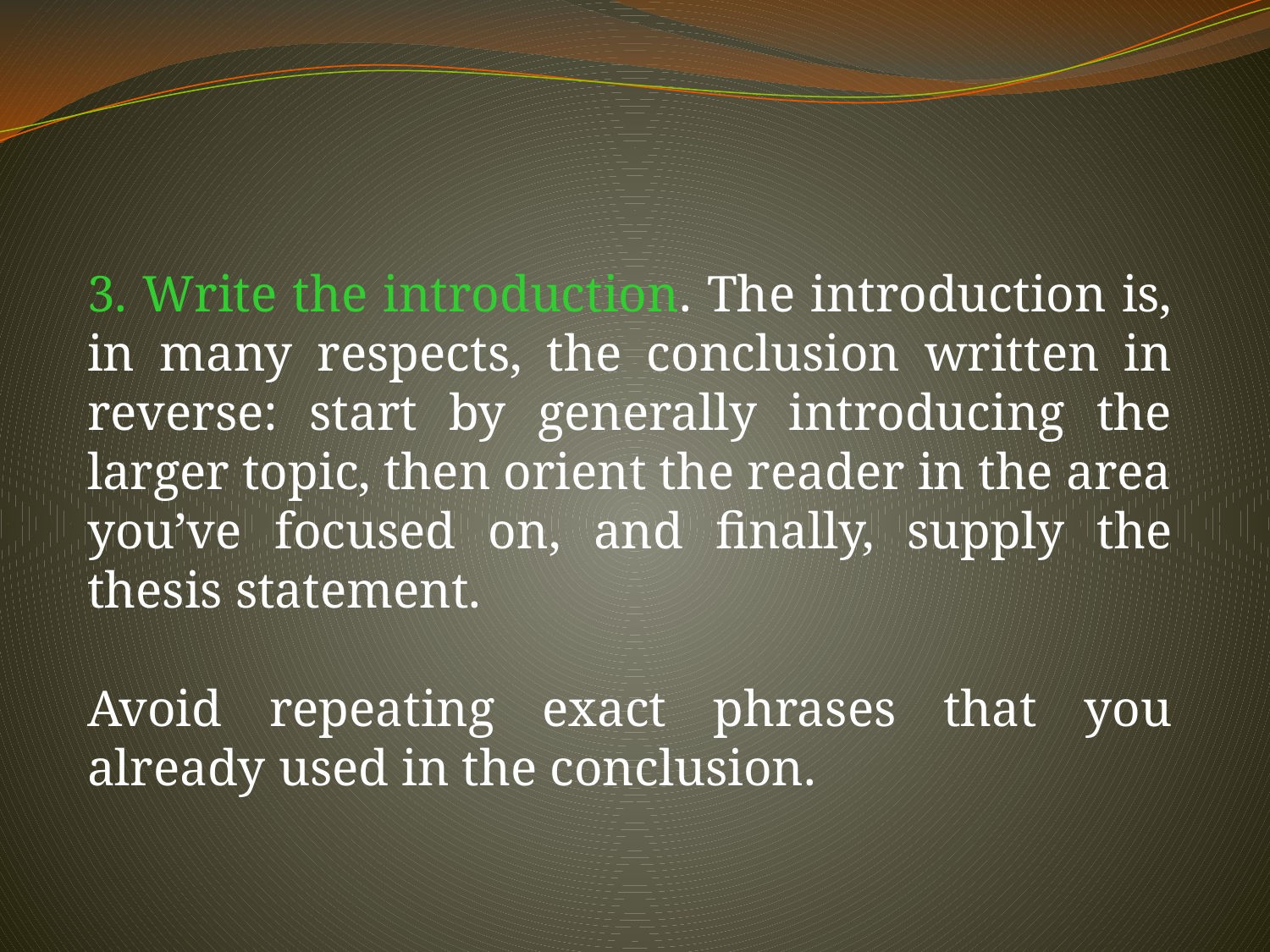

3. Write the introduction. The introduction is, in many respects, the conclusion written in reverse: start by generally introducing the larger topic, then orient the reader in the area you’ve focused on, and finally, supply the thesis statement.

Avoid repeating exact phrases that you already used in the conclusion.